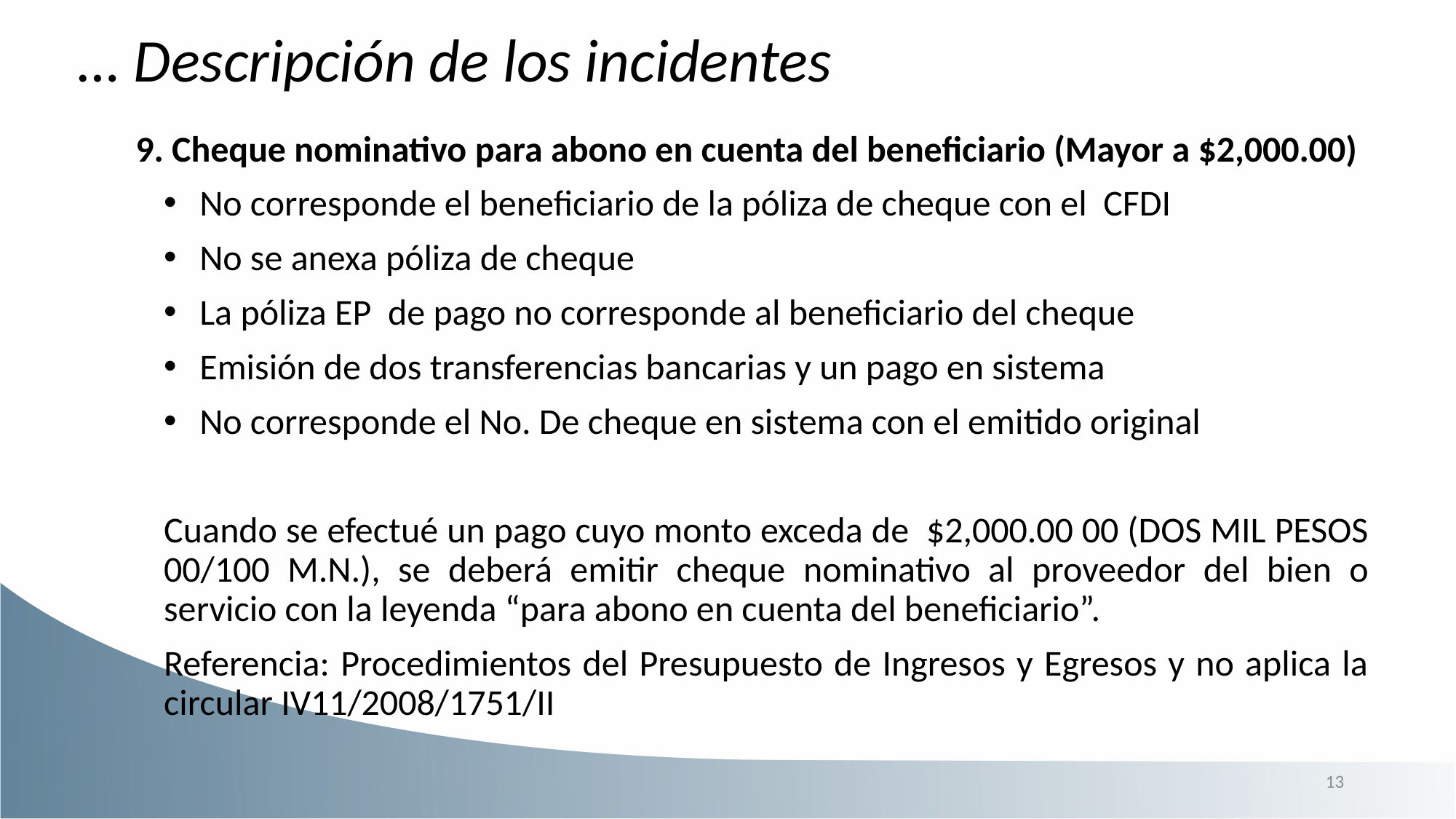

… Descripción de los incidentes
9. Cheque nominativo para abono en cuenta del beneficiario (Mayor a $2,000.00)
No corresponde el beneficiario de la póliza de cheque con el  CFDI
No se anexa póliza de cheque
La póliza EP  de pago no corresponde al beneficiario del cheque
Emisión de dos transferencias bancarias y un pago en sistema
No corresponde el No. De cheque en sistema con el emitido original

Cuando se efectué un pago cuyo monto exceda de  $2,000.00 00 (DOS MIL PESOS 00/100 M.N.), se deberá emitir cheque nominativo al proveedor del bien o servicio con la leyenda “para abono en cuenta del beneficiario”.
Referencia: Procedimientos del Presupuesto de Ingresos y Egresos y no aplica la circular IV11/2008/1751/II
13